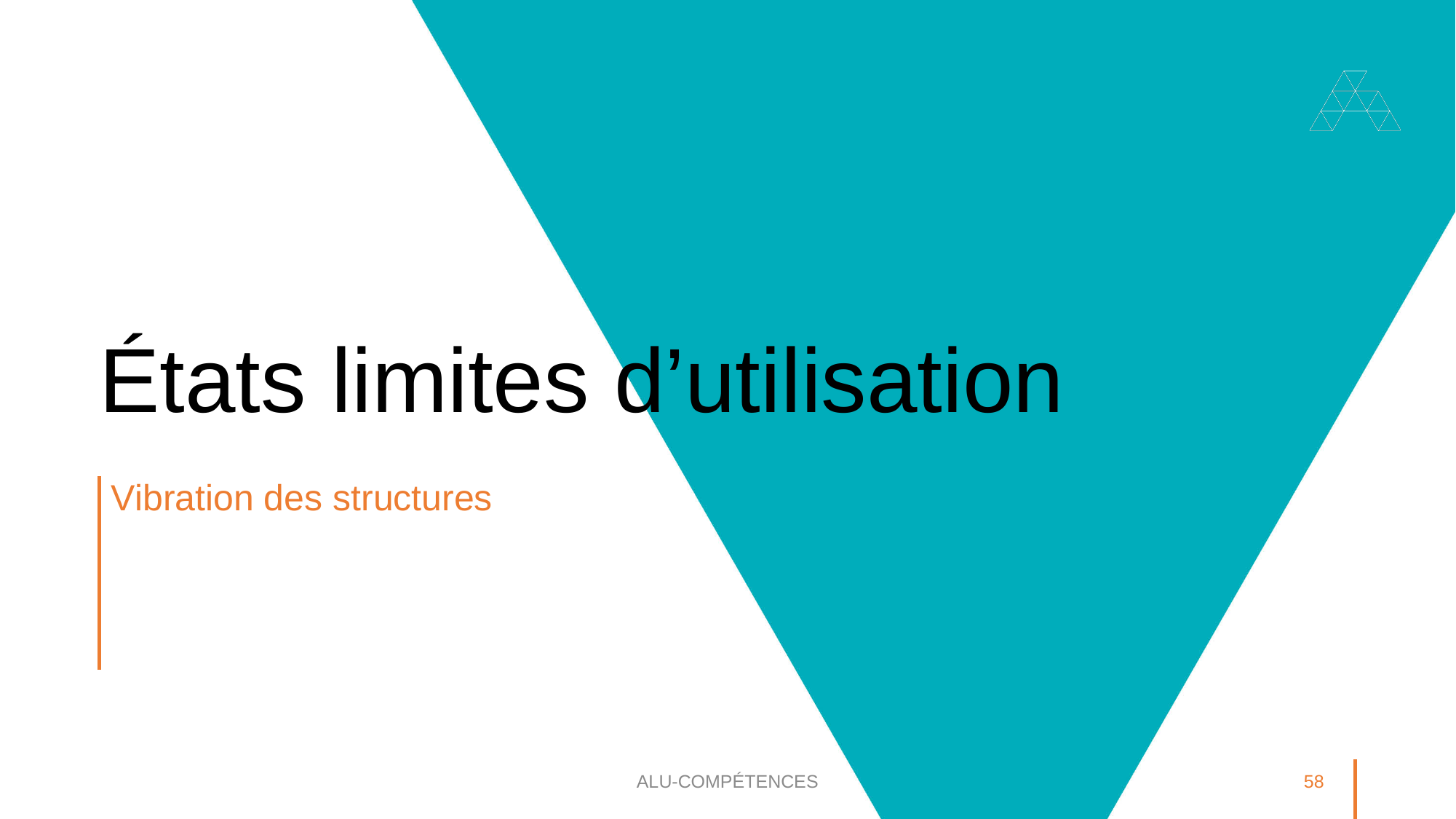

# États limites d’utilisation
Vibration des structures
ALU-COMPÉTENCES
58